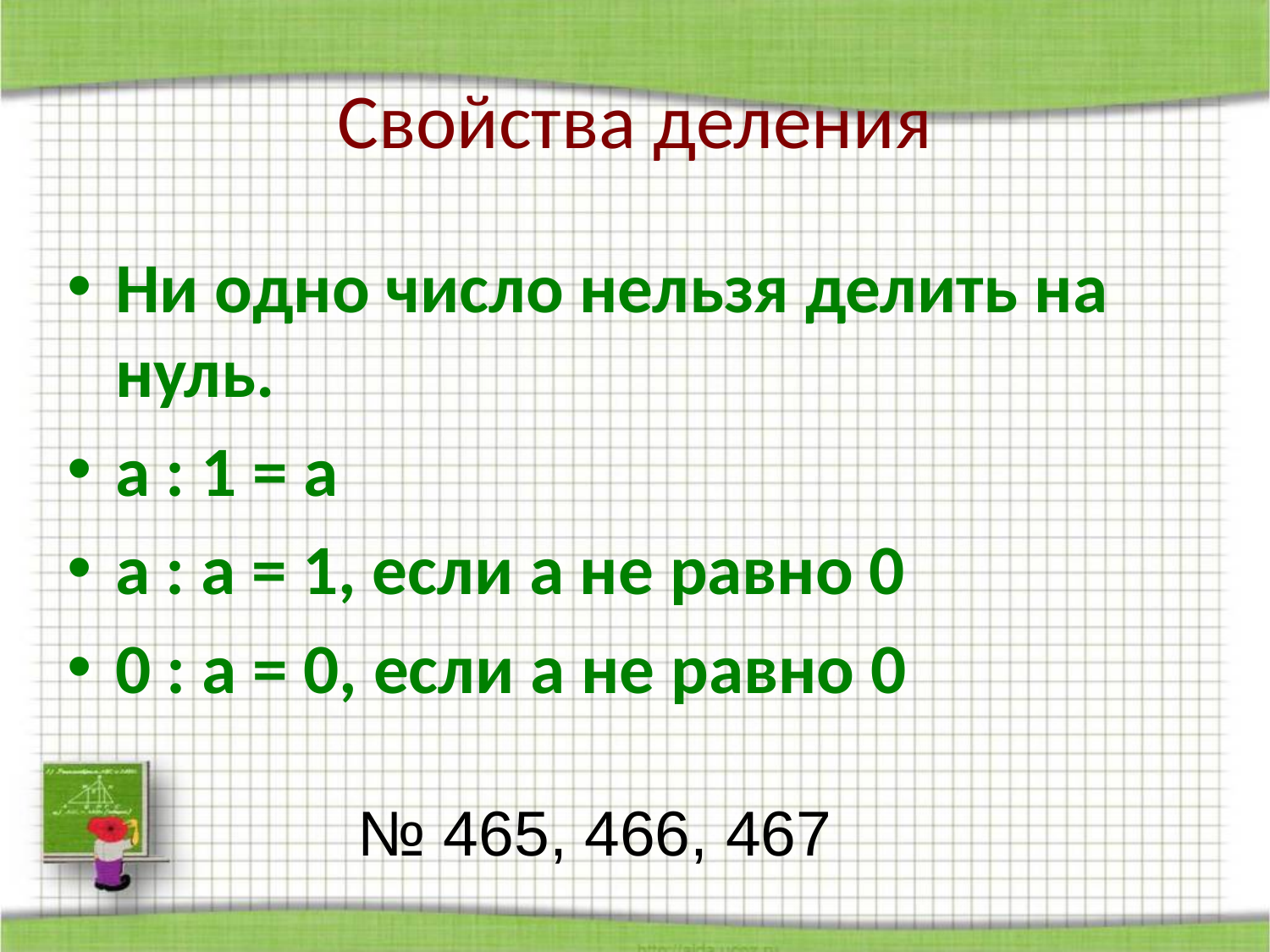

# Свойства деления
Ни одно число нельзя делить на нуль.
а : 1 = а
а : а = 1, если а не равно 0
0 : а = 0, если а не равно 0
№ 465, 466, 467